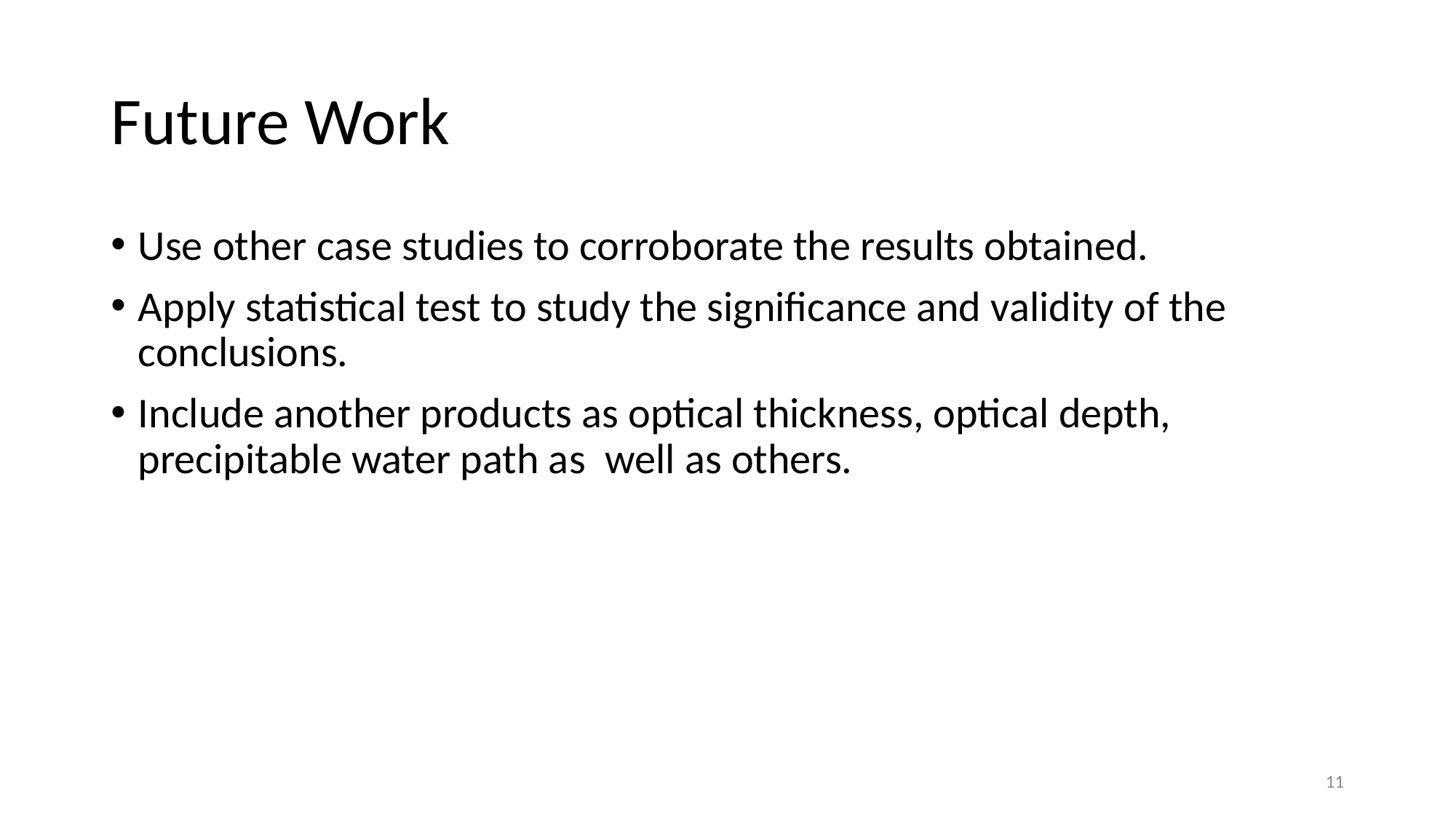

# Future Work
Use other case studies to corroborate the results obtained.
Apply statistical test to study the significance and validity of the conclusions.
Include another products as optical thickness, optical depth, precipitable water path as  well as others.
11